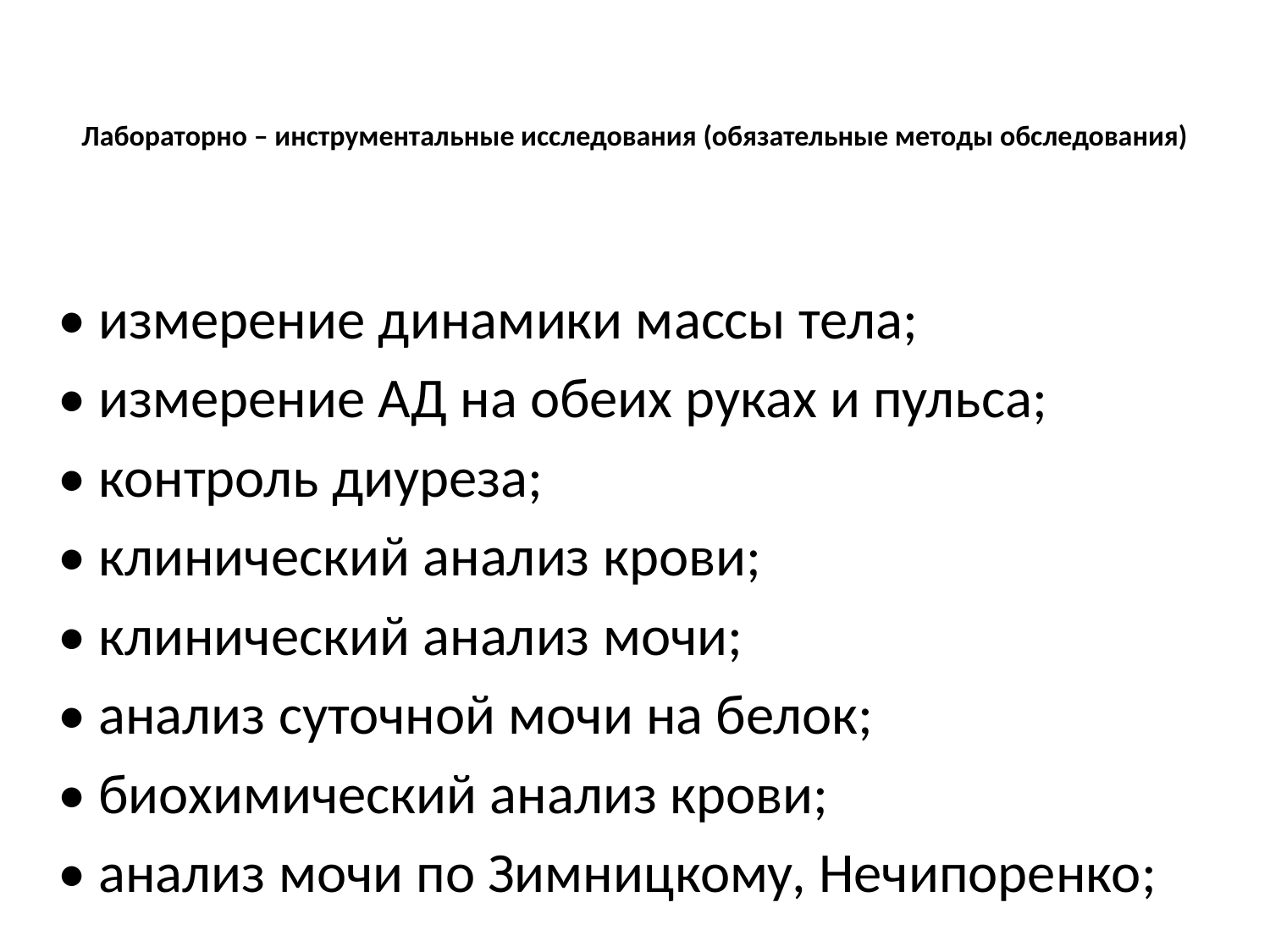

# Лабораторно – инструментальные исследования (обязательные методы обследования)
• измерение динамики массы тела;
• измерение АД на обеих руках и пульса;
• контроль диуреза;
• клинический анализ крови;
• клинический анализ мочи;
• анализ суточной мочи на белок;
• биохимический анализ крови;
• анализ мочи по Зимницкому, Нечипоренко;